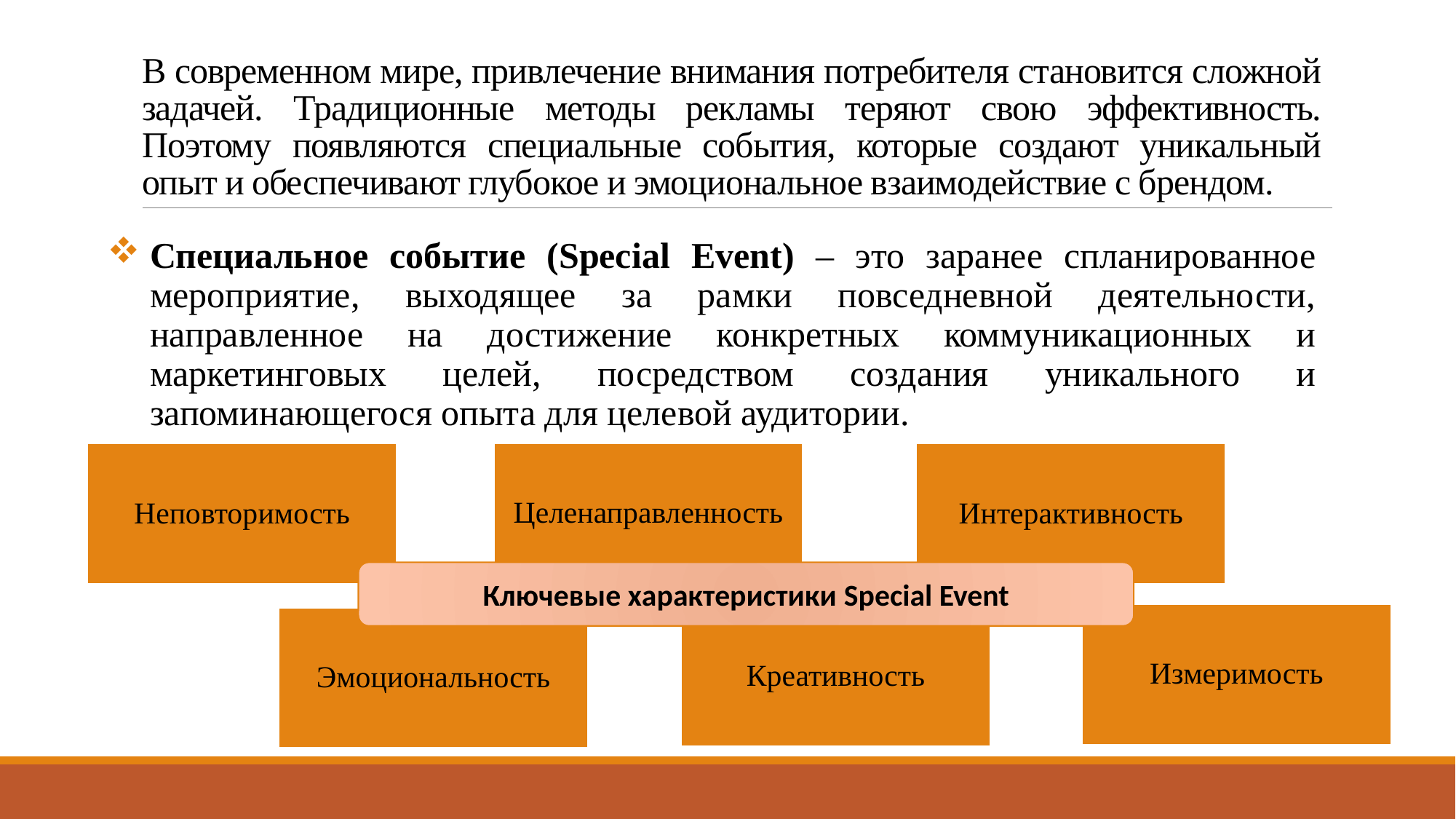

# В современном мире, привлечение внимания потребителя становится сложной задачей. Традиционные методы рекламы теряют свою эффективность. Поэтому появляются специальные события, которые создают уникальный опыт и обеспечивают глубокое и эмоциональное взаимодействие с брендом.
Специальное событие (Special Event) – это заранее спланированное мероприятие, выходящее за рамки повседневной деятельности, направленное на достижение конкретных коммуникационных и маркетинговых целей, посредством создания уникального и запоминающегося опыта для целевой аудитории.
Неповторимость
Целенаправленность
Интерактивность
Креативность
Эмоциональность
Измеримость
Ключевые характеристики Special Event